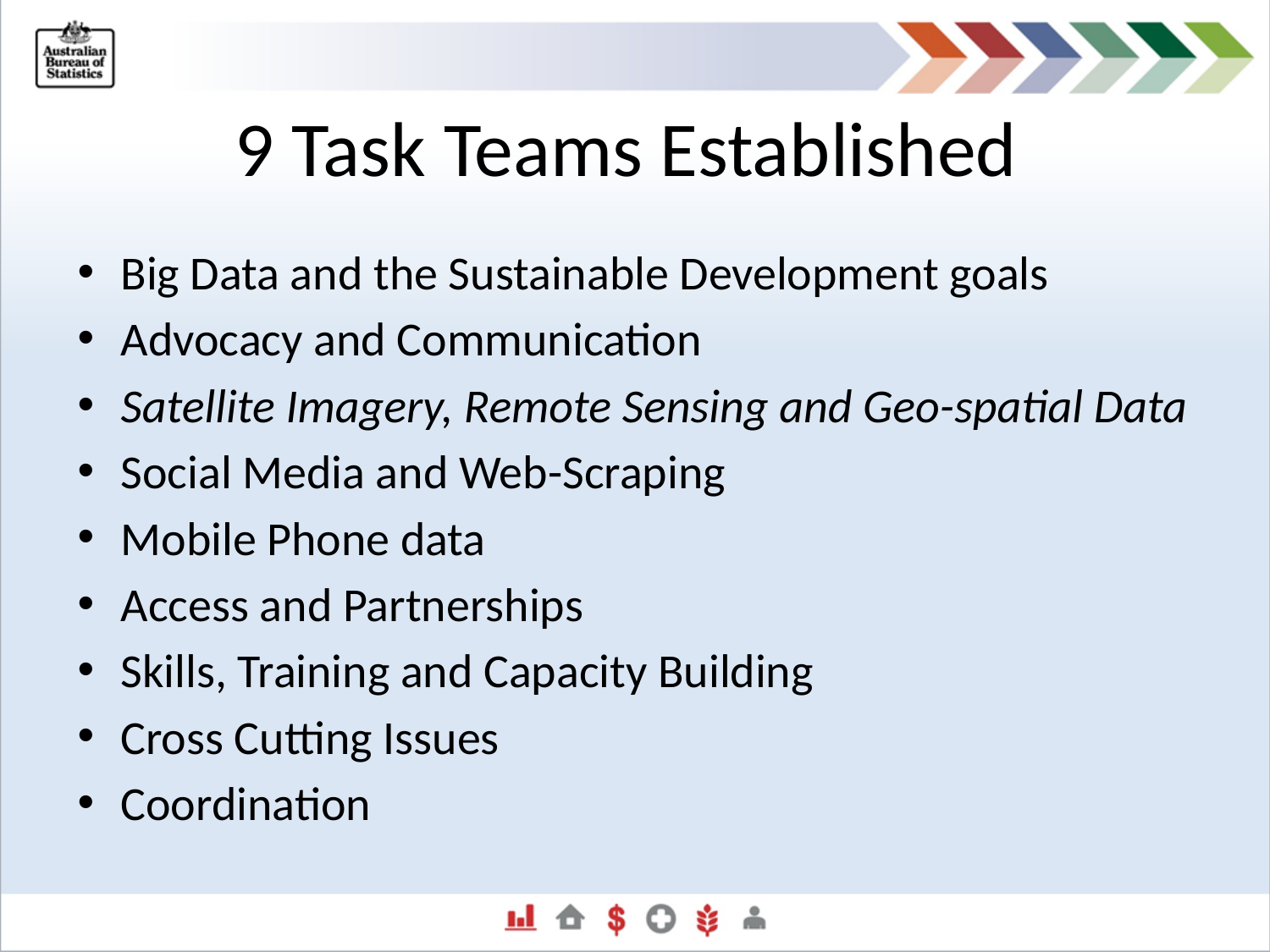

# 9 Task Teams Established
Big Data and the Sustainable Development goals
Advocacy and Communication
Satellite Imagery, Remote Sensing and Geo-spatial Data
Social Media and Web-Scraping
Mobile Phone data
Access and Partnerships
Skills, Training and Capacity Building
Cross Cutting Issues
Coordination